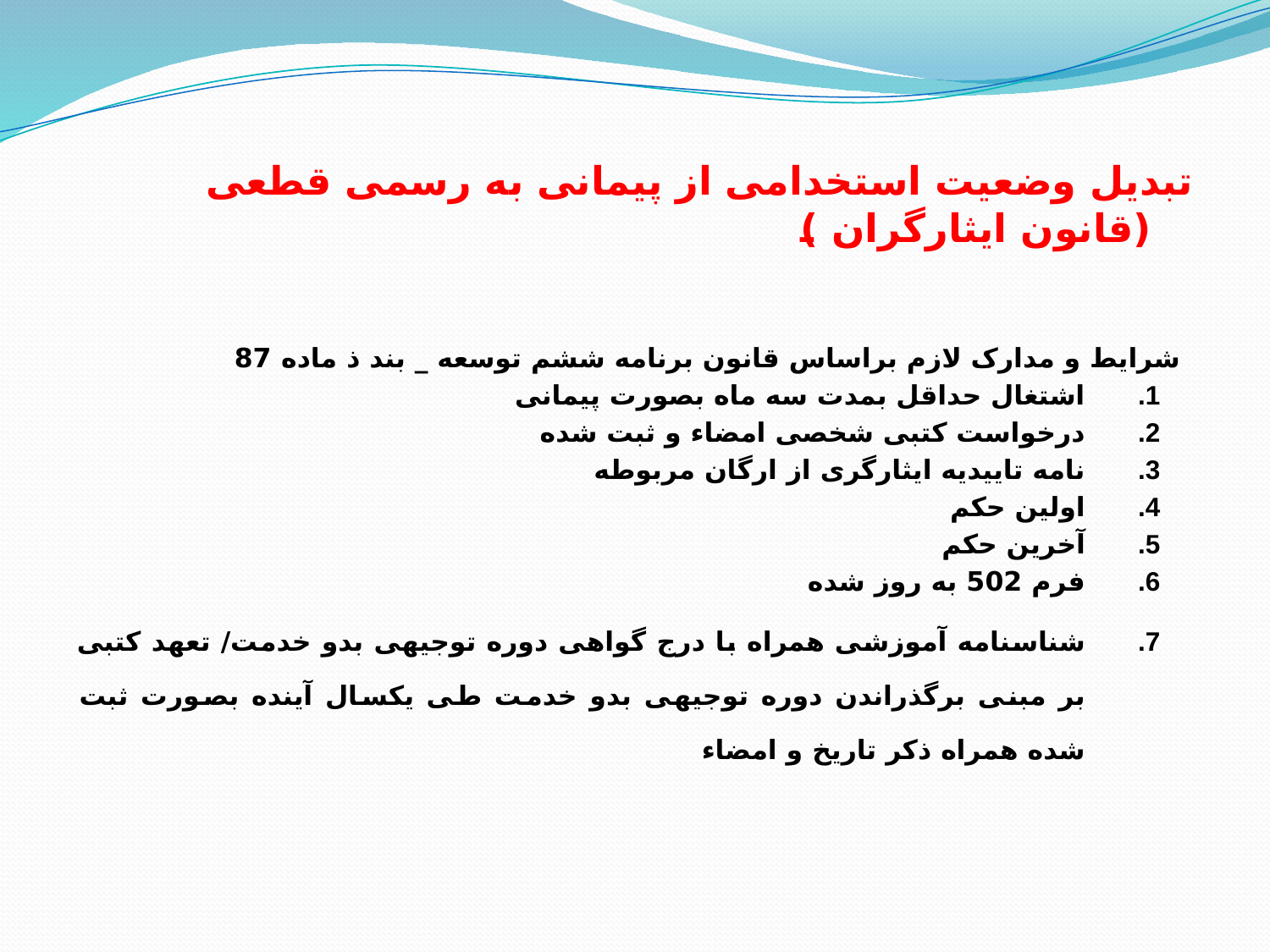

تبدیل وضعیت استخدامی از پیمانی به رسمی قطعی (قانون ایثارگران )

شرایط و مدارک لازم براساس قانون برنامه ششم توسعه _ بند ذ ماده 87
اشتغال حداقل بمدت سه ماه بصورت پیمانی
درخواست کتبی شخصی امضاء و ثبت شده
نامه تاییدیه ایثارگری از ارگان مربوطه
اولین حکم
آخرین حکم
فرم 502 به روز شده
شناسنامه آموزشی همراه با درج گواهی دوره توجیهی بدو خدمت/ تعهد کتبی بر مبنی برگذراندن دوره توجیهی بدو خدمت طی یکسال آینده بصورت ثبت شده همراه ذکر تاریخ و امضاء